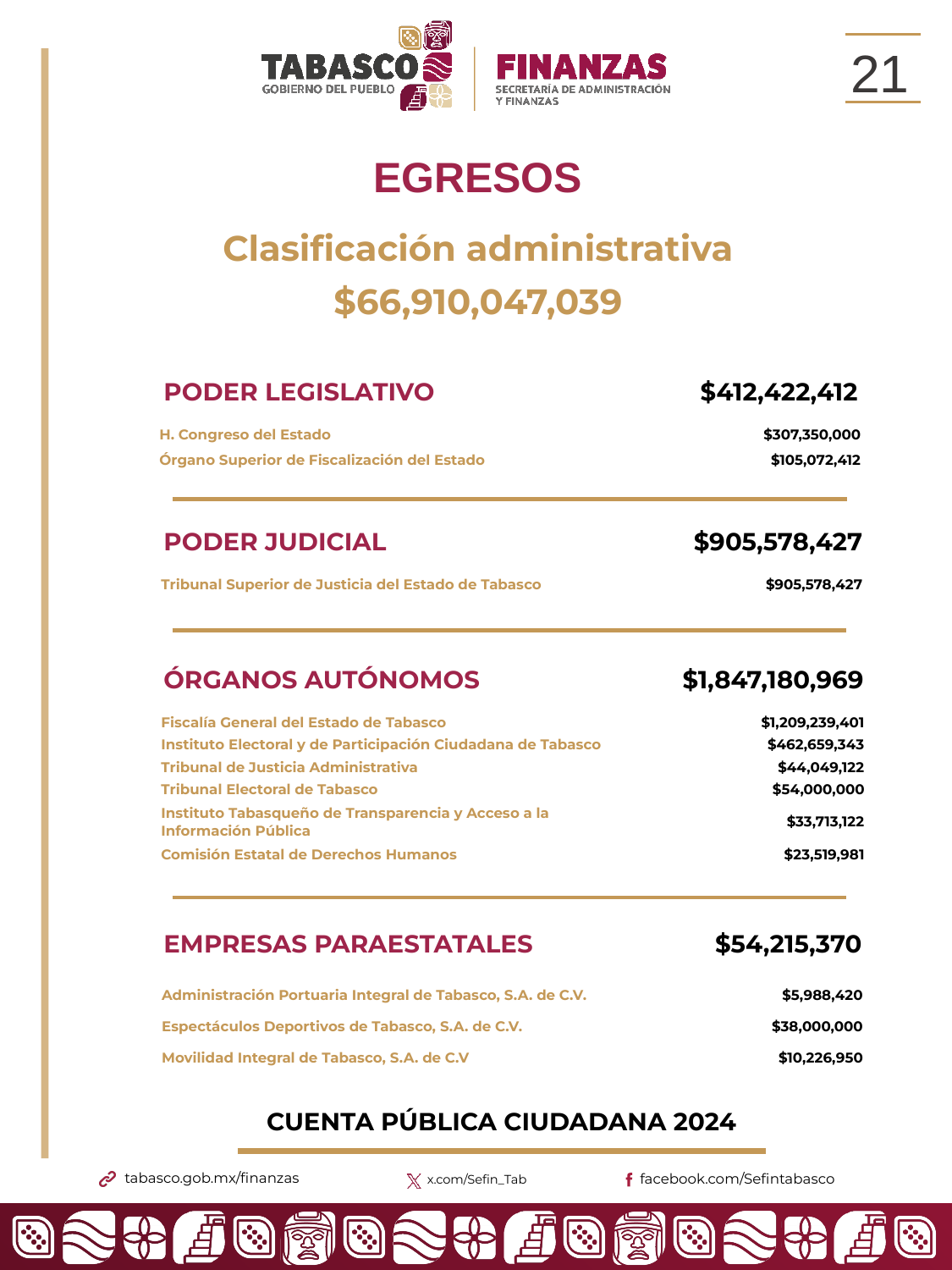

21
EGRESOS
Clasificación administrativa
$66,910,047,039
PODER LEGISLATIVO                                      $412,422,412
| H. Congreso del Estado | $307,350,000 |
| --- | --- |
| Órgano Superior de Fiscalización del Estado | $105,072,412 |
PODER JUDICIAL                                            $905,578,427
| Tribunal Superior de Justicia del Estado de Tabasco | $905,578,427 |
| --- | --- |
ÓRGANOS AUTÓNOMOS                             $1,847,180,969
| Fiscalía General del Estado de Tabasco | $1,209,239,401 |
| --- | --- |
| Instituto Electoral y de Participación Ciudadana de Tabasco | $462,659,343 |
| Tribunal de Justicia Administrativa | $44,049,122 |
| Tribunal Electoral de Tabasco | $54,000,000 |
| Instituto Tabasqueño de Transparencia y Acceso a la Información Pública | $33,713,122 |
| Comisión Estatal de Derechos Humanos | $23,519,981 |
EMPRESAS PARAESTATALES                          $54,215,370
| Administración Portuaria Integral de Tabasco, S.A. de C.V. | $5,988,420 |
| --- | --- |
| Espectáculos Deportivos de Tabasco, S.A. de C.V. | $38,000,000 |
| Movilidad Integral de Tabasco, S.A. de C.V | $10,226,950 |